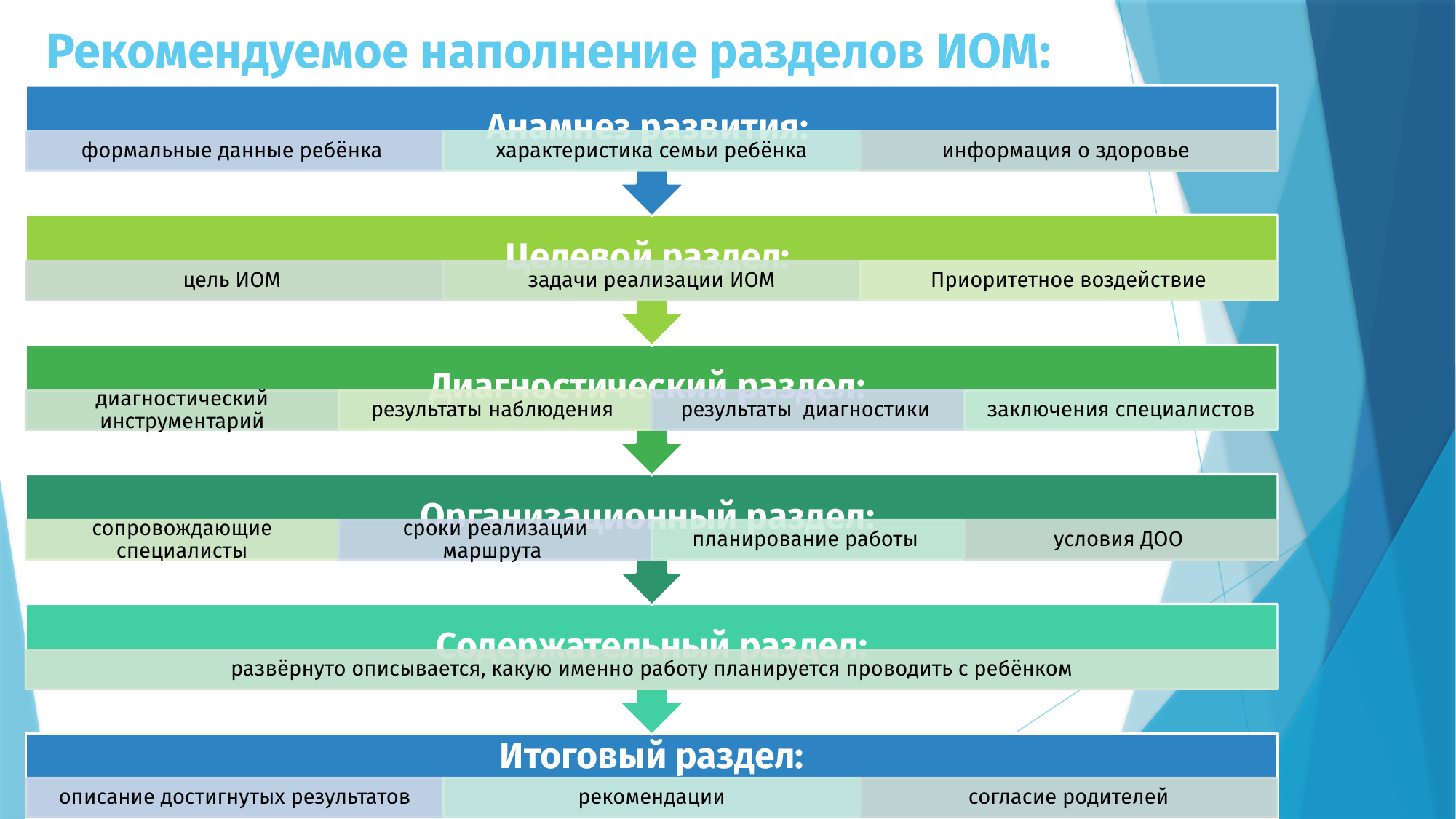

# Рекомендуемое наполнение разделов ИОМ:
 Итоговый раздел:
описание достигнутых результатов
рекомендации
согласие родителей
Содержательный раздел:
развёрнуто описывается, какую именно работу планируется проводить с ребёнком
Организационный раздел:
сопровождающие специалисты
сроки реализации маршрута
планирование работы
условия ДОО
Диагностический раздел:
диагностический инструментарий
результаты наблюдения
результаты  диагностики
заключения специалистов
Целевой раздел:
цель ИОМ
задачи реализации ИОМ
Приоритетное воздействие
Анамнез развития:
формальные данные ребёнка
характеристика семьи ребёнка
информация о здоровье